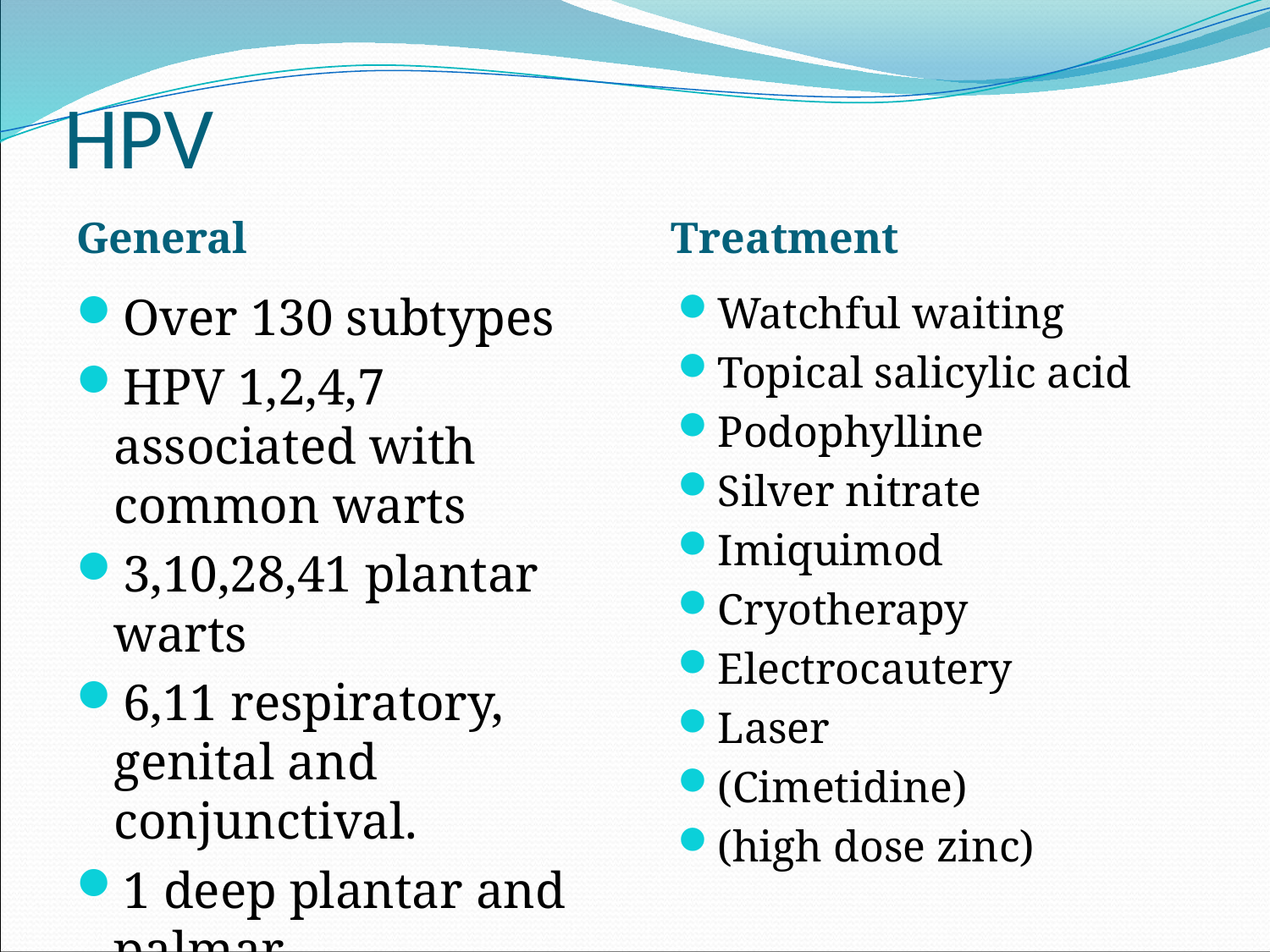

# HPV
General
Treatment
Over 130 subtypes
HPV 1,2,4,7 associated with common warts
3,10,28,41 plantar warts
6,11 respiratory, genital and conjunctival.
1 deep plantar and palmar
16,18 – high risk Ca Cx

Watchful waiting
Topical salicylic acid
Podophylline
Silver nitrate
Imiquimod
Cryotherapy
Electrocautery
Laser
(Cimetidine)
(high dose zinc)